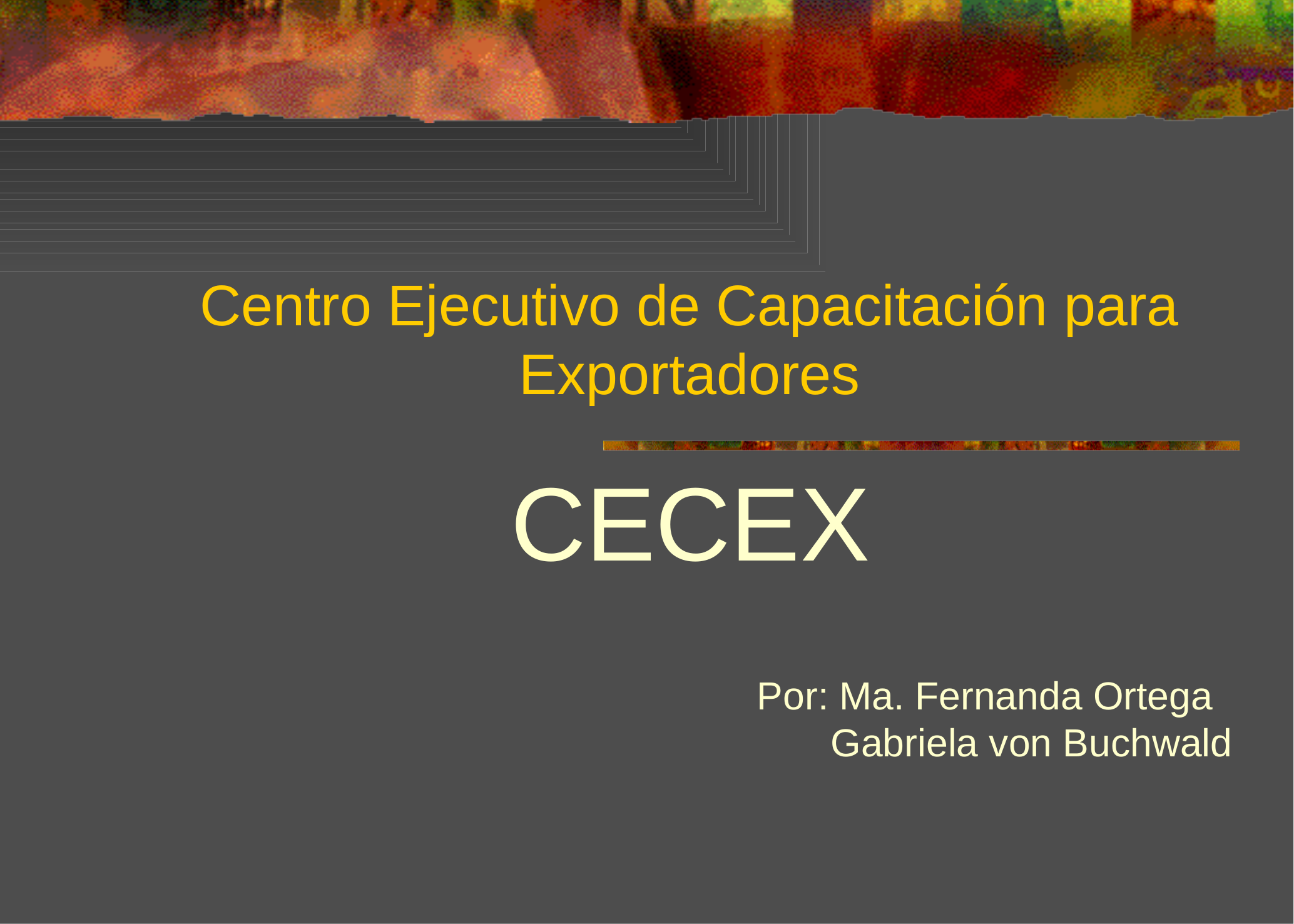

# Centro Ejecutivo de Capacitación para Exportadores
CECEX

Por: Ma. Fernanda Ortega
	Gabriela von Buchwald